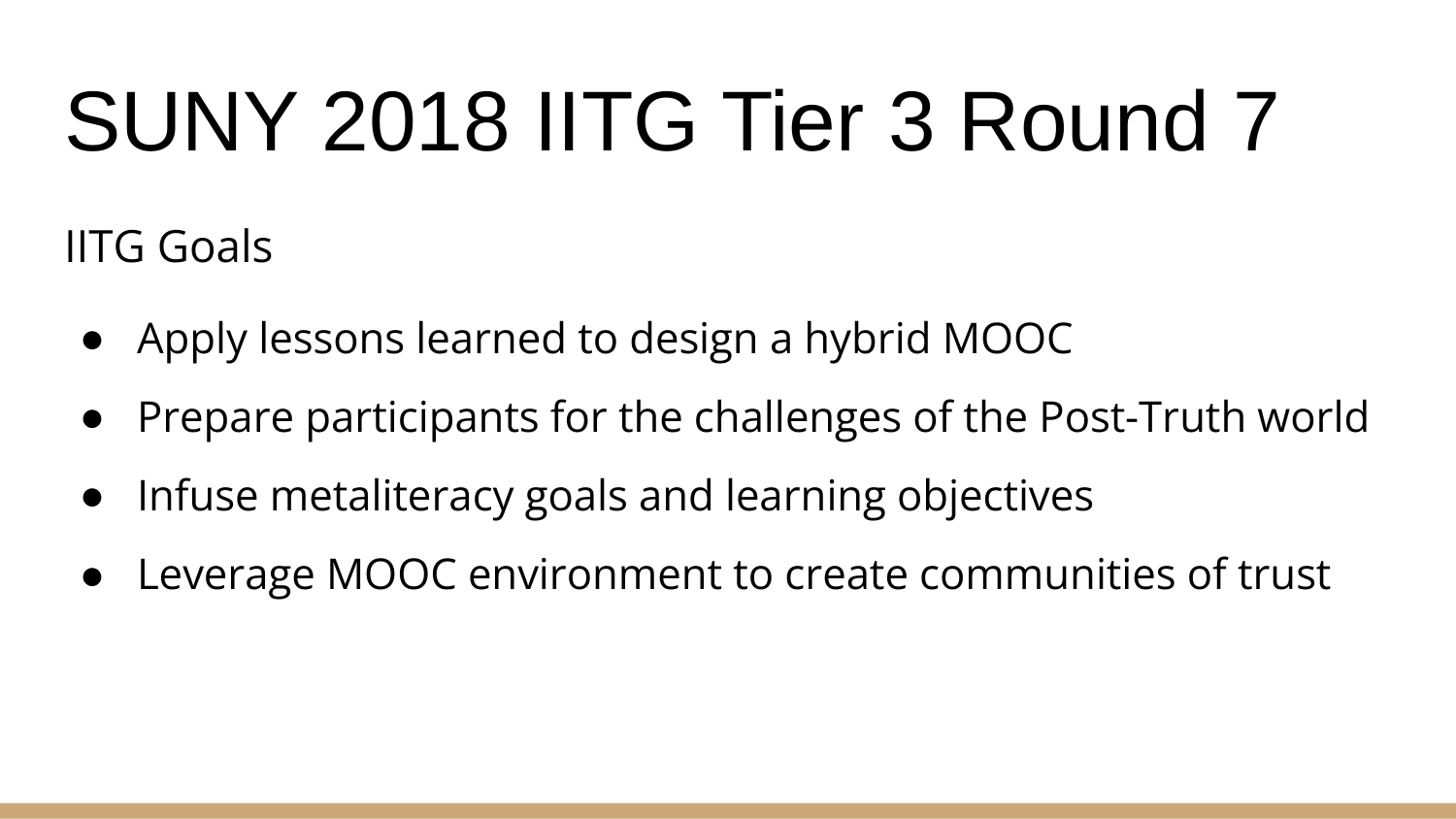

# SUNY 2018 IITG Tier 3 Round 7
IITG Goals
Apply lessons learned to design a hybrid MOOC
Prepare participants for the challenges of the Post-Truth world
Infuse metaliteracy goals and learning objectives
Leverage MOOC environment to create communities of trust